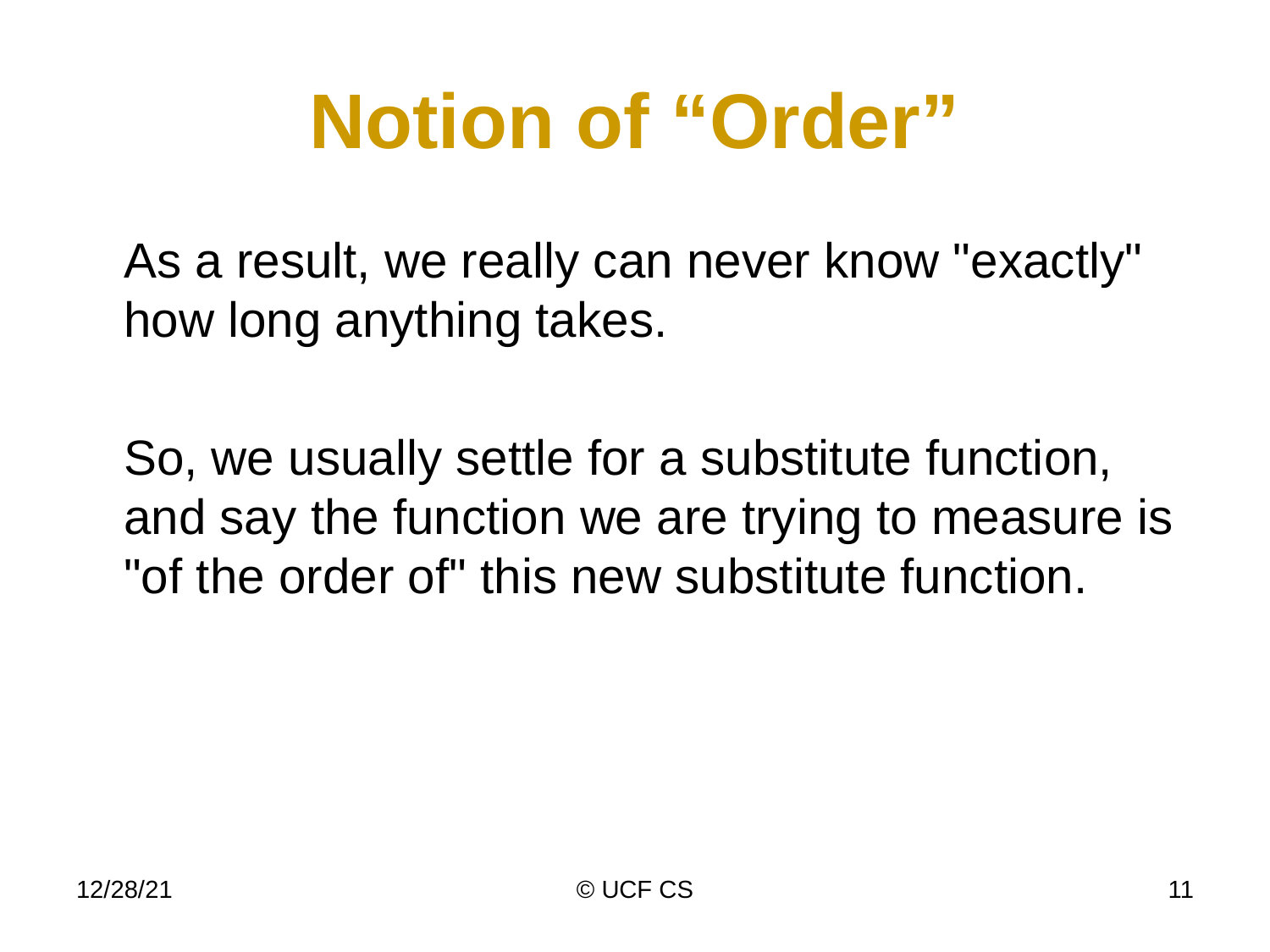

# Notion of “Order”
	As a result, we really can never know "exactly" how long anything takes.

	So, we usually settle for a substitute function, and say the function we are trying to measure is "of the order of" this new substitute function.
12/28/21
© UCF CS
11